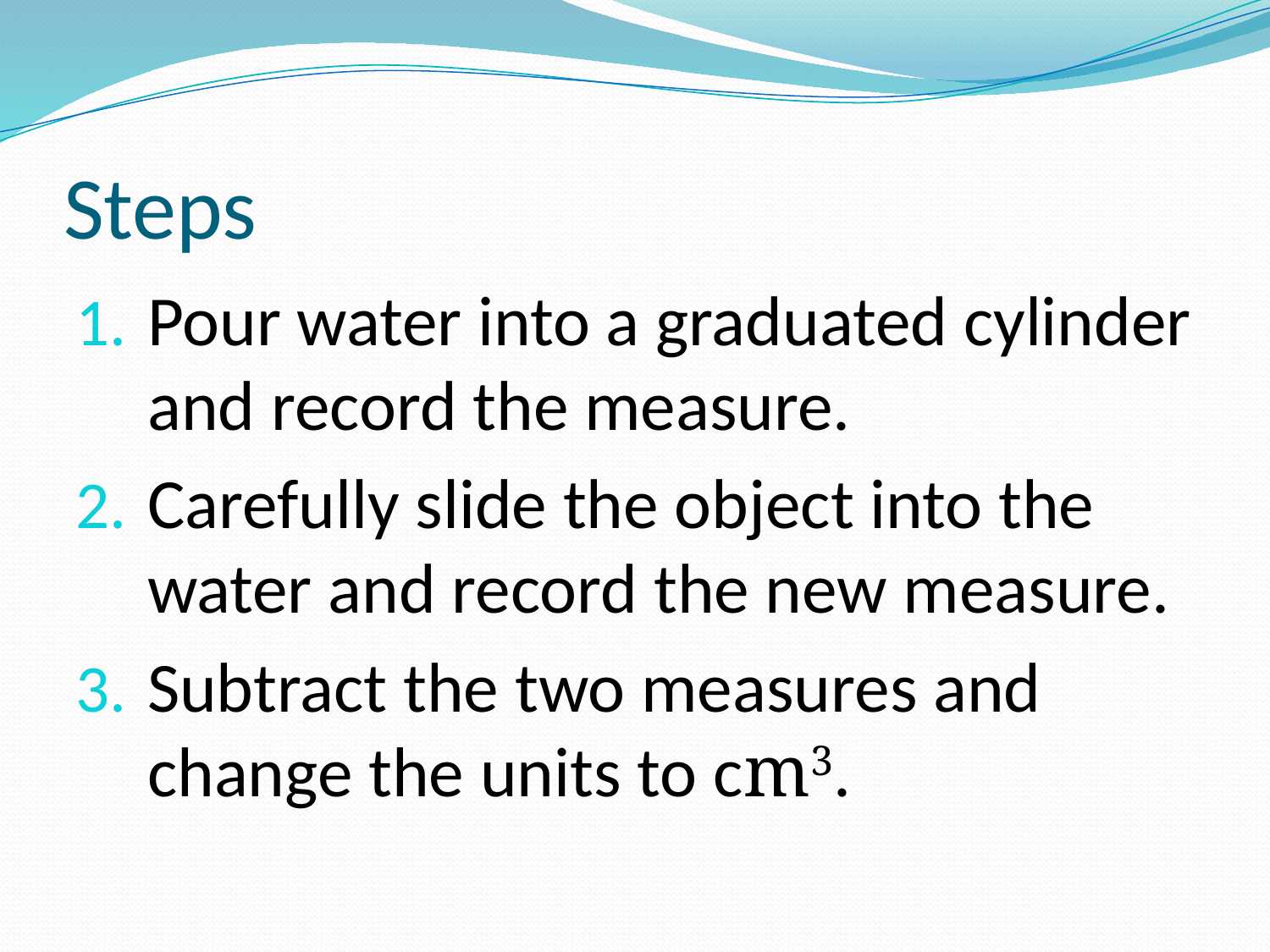

# Steps
Pour water into a graduated cylinder and record the measure.
Carefully slide the object into the water and record the new measure.
Subtract the two measures and change the units to cm3.